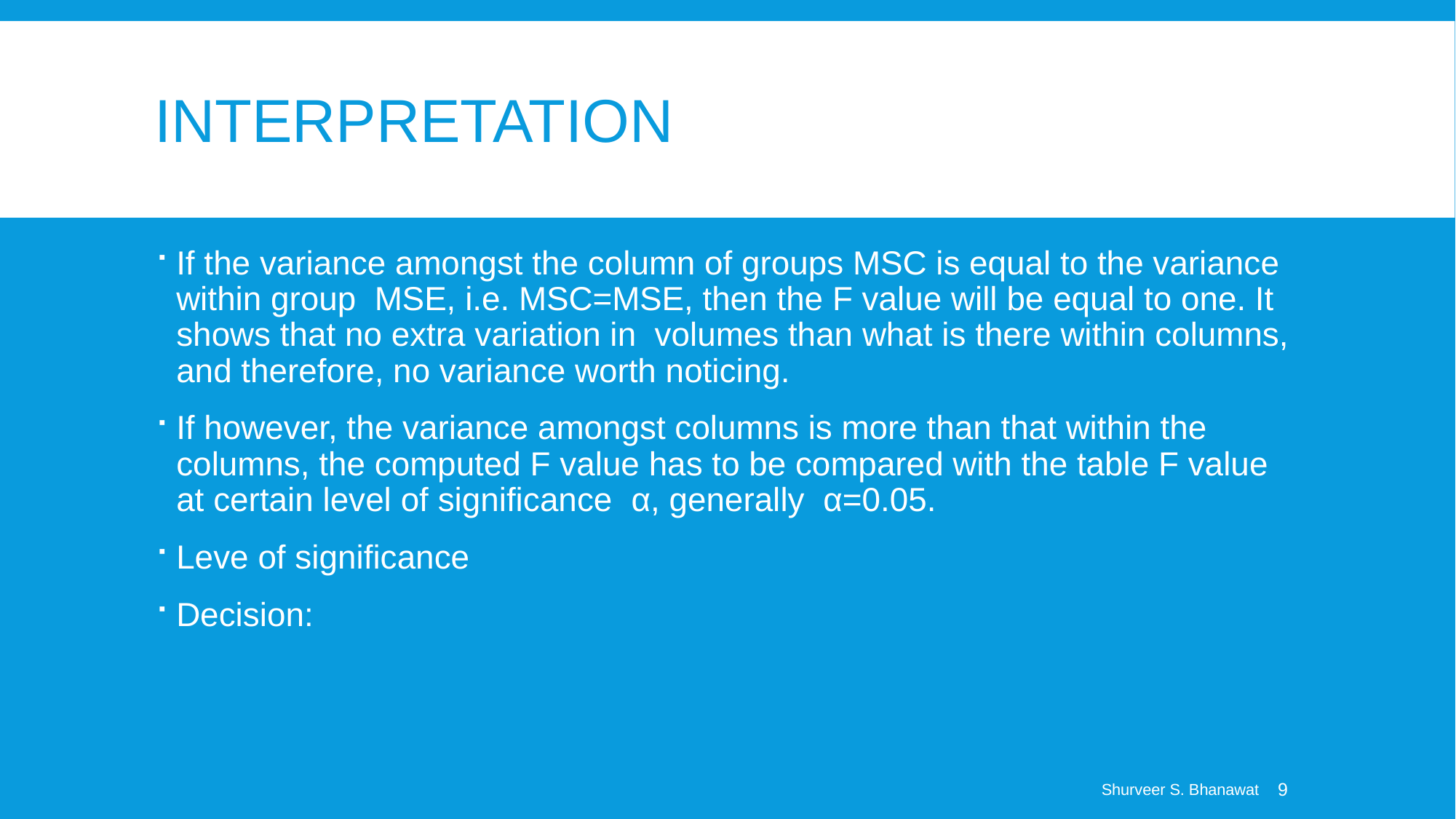

# Interpretation
If the variance amongst the column of groups MSC is equal to the variance within group  MSE, i.e. MSC=MSE, then the F value will be equal to one. It shows that no extra variation in  volumes than what is there within columns, and therefore, no variance worth noticing.
If however, the variance amongst columns is more than that within the columns, the computed F value has to be compared with the table F value at certain level of significance  α, generally  α=0.05.
Leve of significance
Decision:
Shurveer S. Bhanawat
9